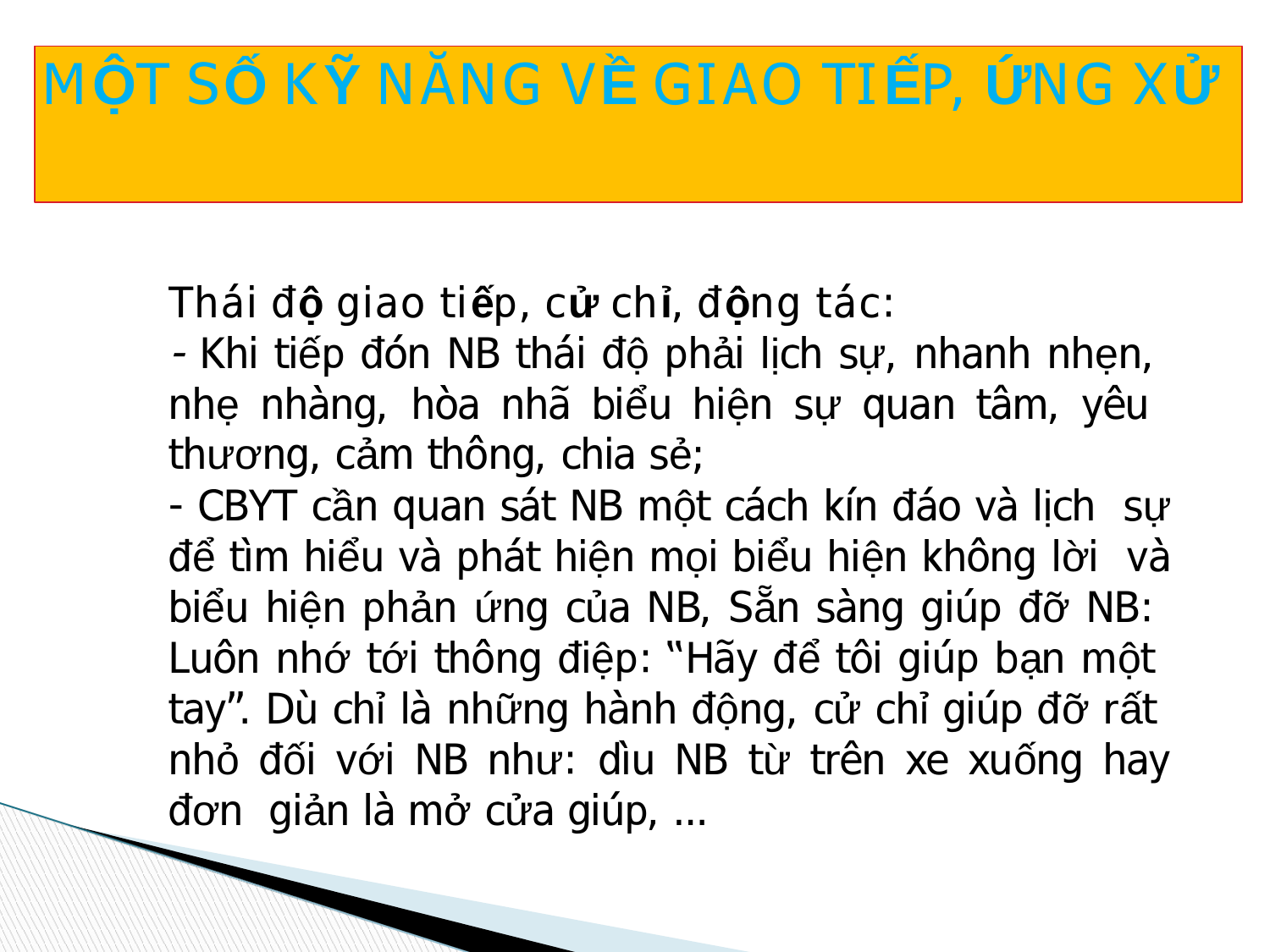

MỘT SỐ KỸ NĂNG VỀ GIAO TIẾP, ỨNG XỬ
Thái độ giao tiếp, cử chỉ, động tác:
- Khi tiếp đón NB thái độ phải lịch sự, nhanh nhẹn,  nhẹ nhàng, hòa nhã biểu hiện sự quan tâm, yêu  thương, cảm thông, chia sẻ;
- CBYT cần quan sát NB một cách kín đáo và lịch  sự để tìm hiểu và phát hiện mọi biểu hiện không lời  và biểu hiện phản ứng của NB, Sẵn sàng giúp đỡ NB:  Luôn nhớ tới thông điệp: “Hãy để tôi giúp bạn một  tay”. Dù chỉ là những hành động, cử chỉ giúp đỡ rất  nhỏ đối với NB như: dìu NB từ trên xe xuống hay đơn  giản là mở cửa giúp, …